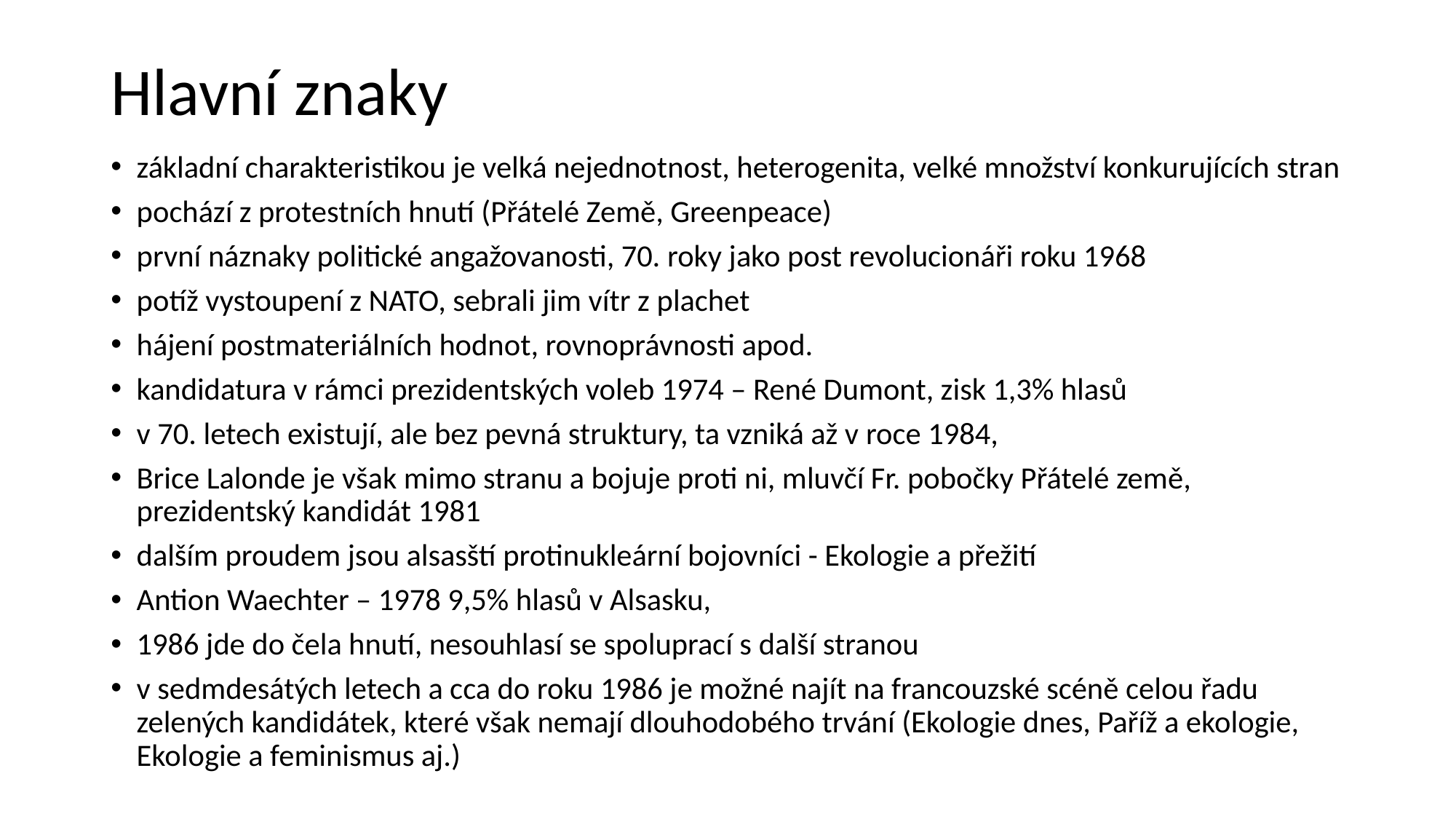

# Hlavní znaky
základní charakteristikou je velká nejednotnost, heterogenita, velké množství konkurujících stran
pochází z protestních hnutí (Přátelé Země, Greenpeace)
první náznaky politické angažovanosti, 70. roky jako post revolucionáři roku 1968
potíž vystoupení z NATO, sebrali jim vítr z plachet
hájení postmateriálních hodnot, rovnoprávnosti apod.
kandidatura v rámci prezidentských voleb 1974 – René Dumont, zisk 1,3% hlasů
v 70. letech existují, ale bez pevná struktury, ta vzniká až v roce 1984,
Brice Lalonde je však mimo stranu a bojuje proti ni, mluvčí Fr. pobočky Přátelé země, prezidentský kandidát 1981
dalším proudem jsou alsasští protinukleární bojovníci - Ekologie a přežití
Antion Waechter – 1978 9,5% hlasů v Alsasku,
1986 jde do čela hnutí, nesouhlasí se spoluprací s další stranou
v sedmdesátých letech a cca do roku 1986 je možné najít na francouzské scéně celou řadu zelených kandidátek, které však nemají dlouhodobého trvání (Ekologie dnes, Paříž a ekologie, Ekologie a feminismus aj.)